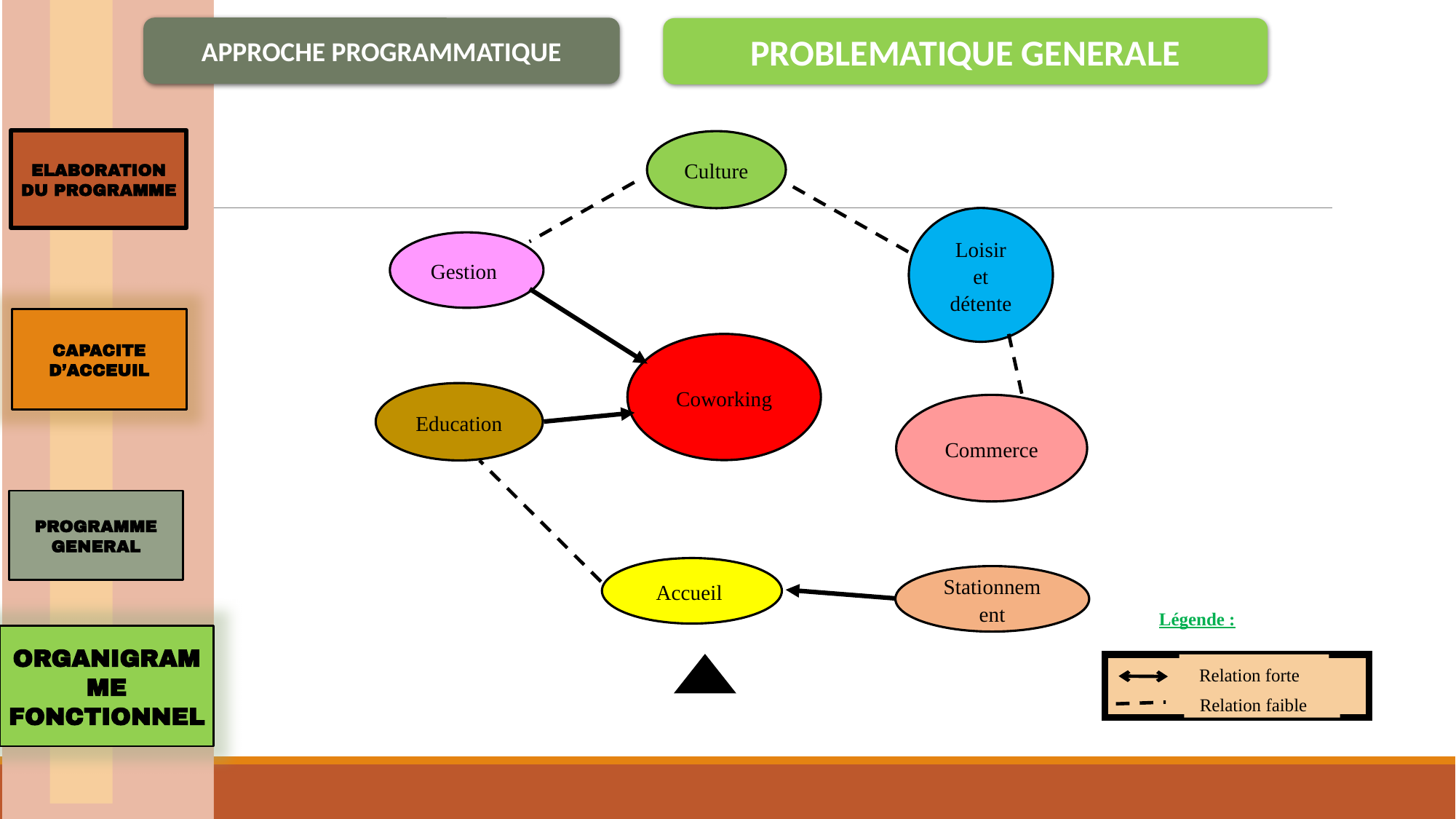

APPROCHE PROGRAMMATIQUE
PROBLEMATIQUE GENERALE
ELABORATION DU PROGRAMME
Culture
Loisir et détente
Gestion

CAPACITE D’ACCEUIL
Coworking

Education
Commerce
PROGRAMME GENERAL
Accueil
Stationnement
Légende :
ORGANIGRAMME FONCTIONNEL

 Relation forte
Relation faible